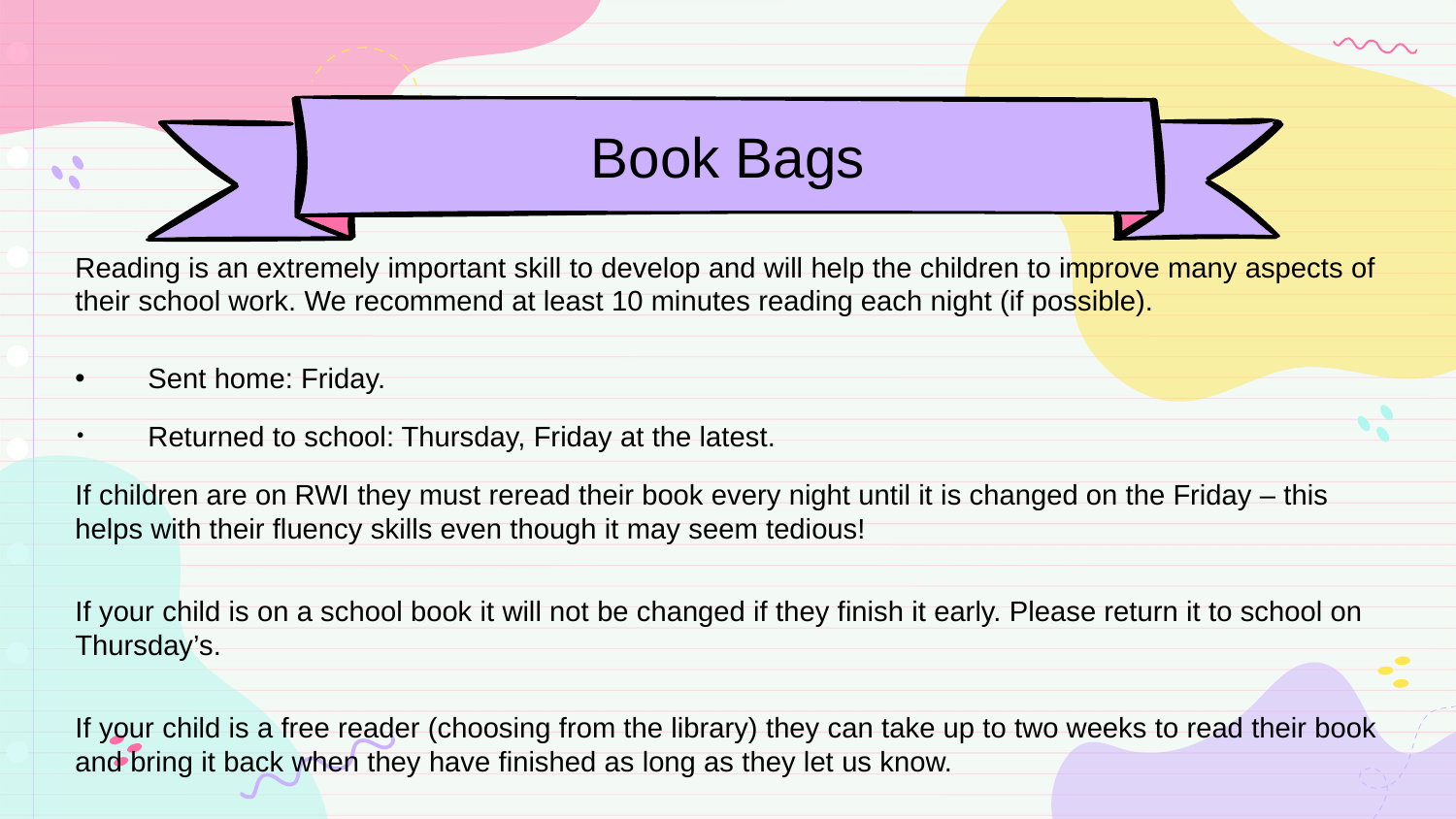

# Book Bags
Reading is an extremely important skill to develop and will help the children to improve many aspects of their school work. We recommend at least 10 minutes reading each night (if possible).

Sent home: Friday.
Returned to school: Thursday, Friday at the latest.
If children are on RWI they must reread their book every night until it is changed on the Friday – this helps with their fluency skills even though it may seem tedious!
If your child is on a school book it will not be changed if they finish it early. Please return it to school on Thursday’s.
If your child is a free reader (choosing from the library) they can take up to two weeks to read their book and bring it back when they have finished as long as they let us know.